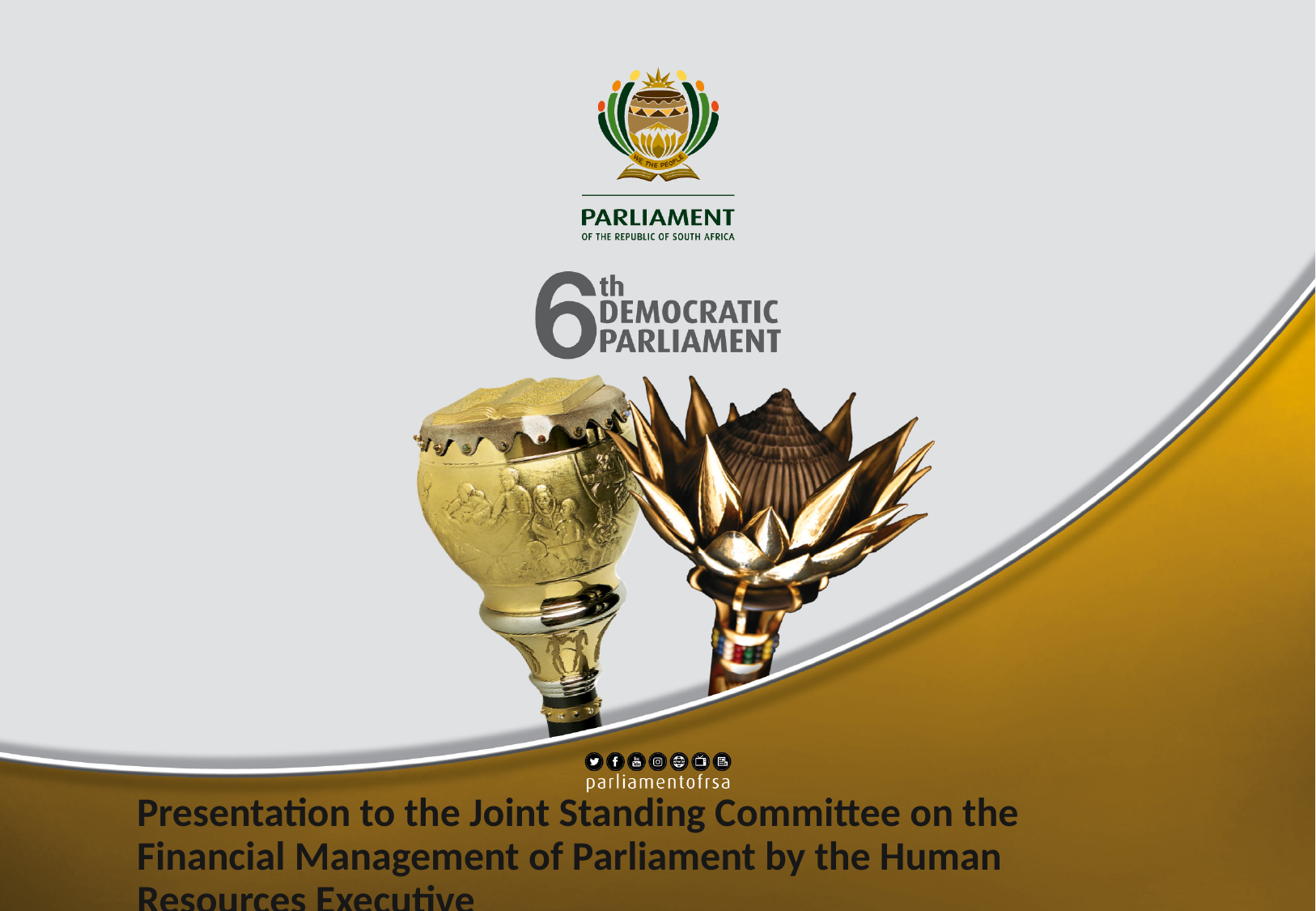

Presentation to the Joint Standing Committee on the Financial Management of Parliament by the Human Resources Executive